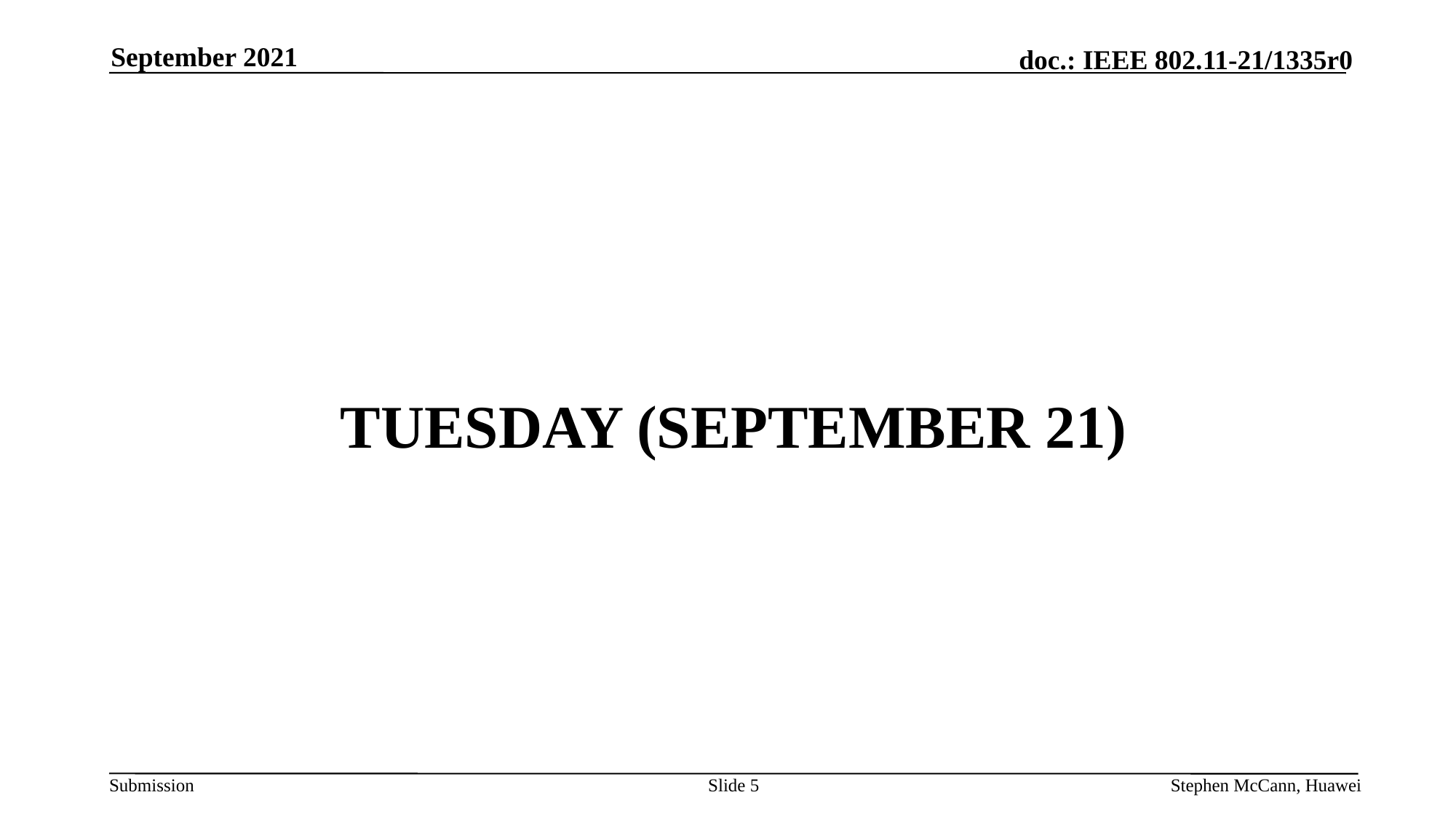

September 2021
# TUESDAY (September 21)
Slide 5
Stephen McCann, Huawei